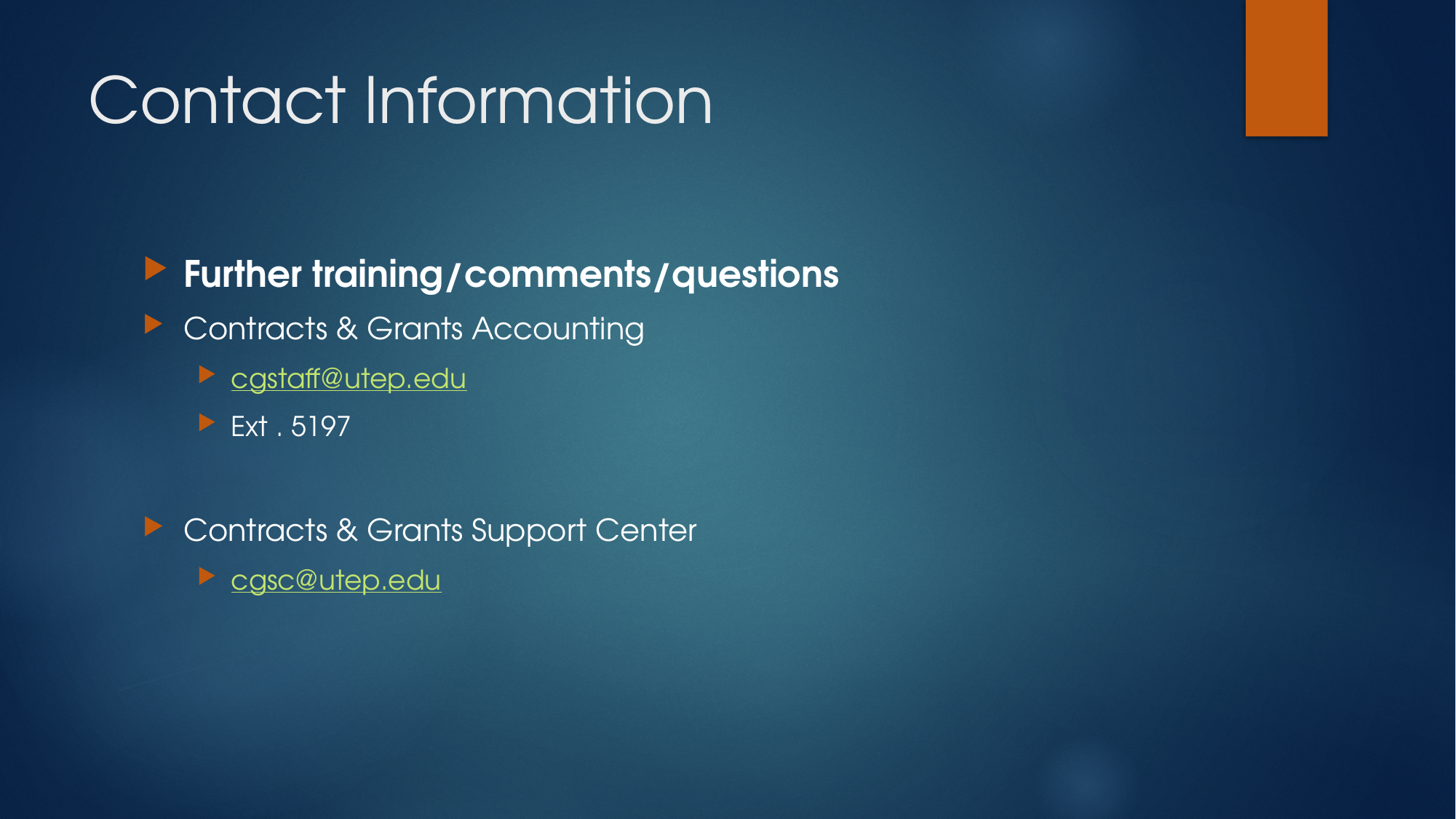

# Contact Information
Further training/comments/questions
Contracts & Grants Accounting
cgstaff@utep.edu
Ext . 5197

Contracts & Grants Support Center
cgsc@utep.edu